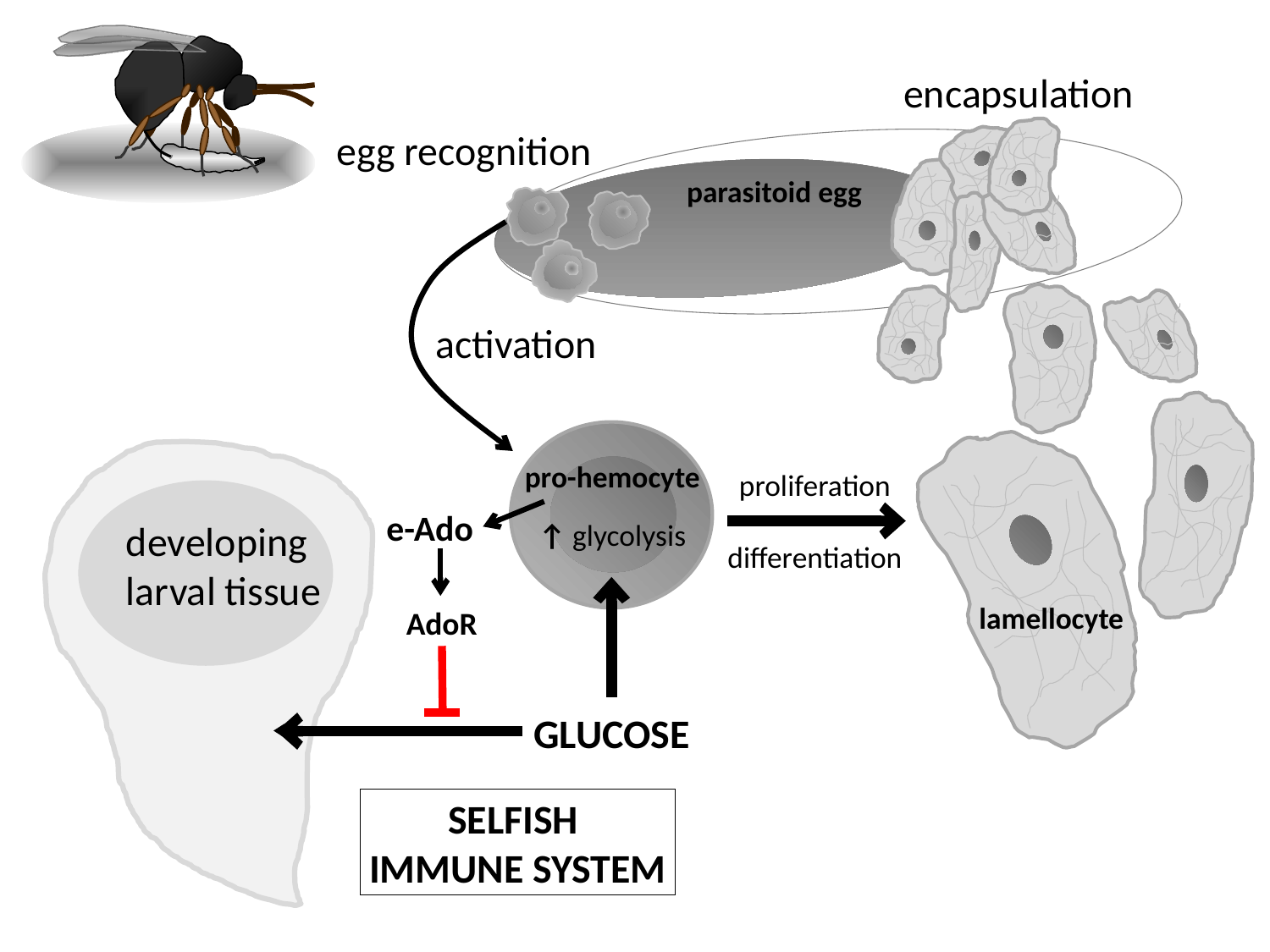

encapsulation

egg recognition

parasitoid egg

activation

pro-hemocyte
proliferation

differentiation
e-Ado
developing
larval tissue
↑ glycolysis
lamellocyte
AdoR
GLUCOSE
SELFISH
IMMUNE SYSTEM